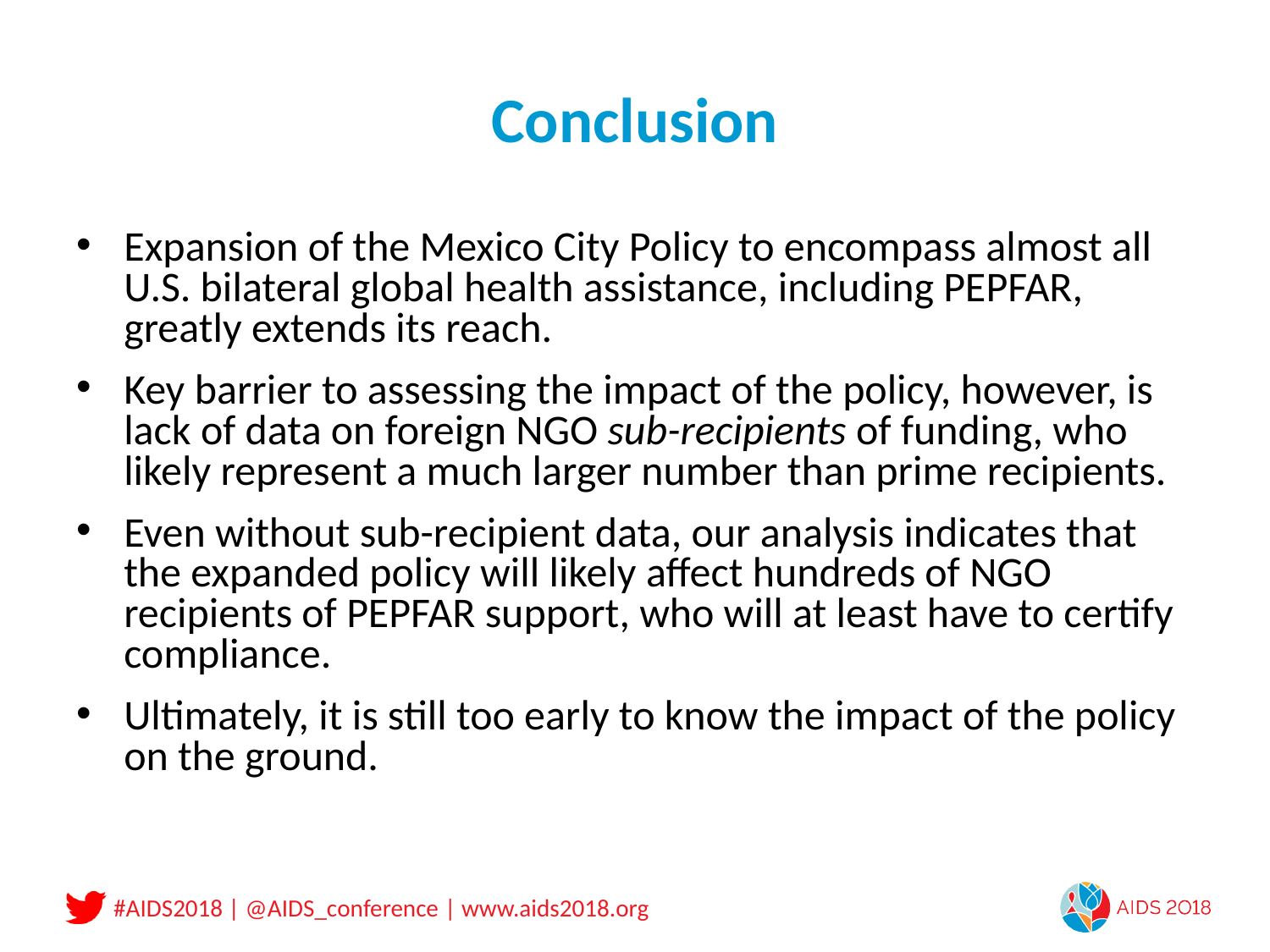

# Conclusion
Expansion of the Mexico City Policy to encompass almost all U.S. bilateral global health assistance, including PEPFAR, greatly extends its reach.
Key barrier to assessing the impact of the policy, however, is lack of data on foreign NGO sub-recipients of funding, who likely represent a much larger number than prime recipients.
Even without sub-recipient data, our analysis indicates that the expanded policy will likely affect hundreds of NGO recipients of PEPFAR support, who will at least have to certify compliance.
Ultimately, it is still too early to know the impact of the policy on the ground.